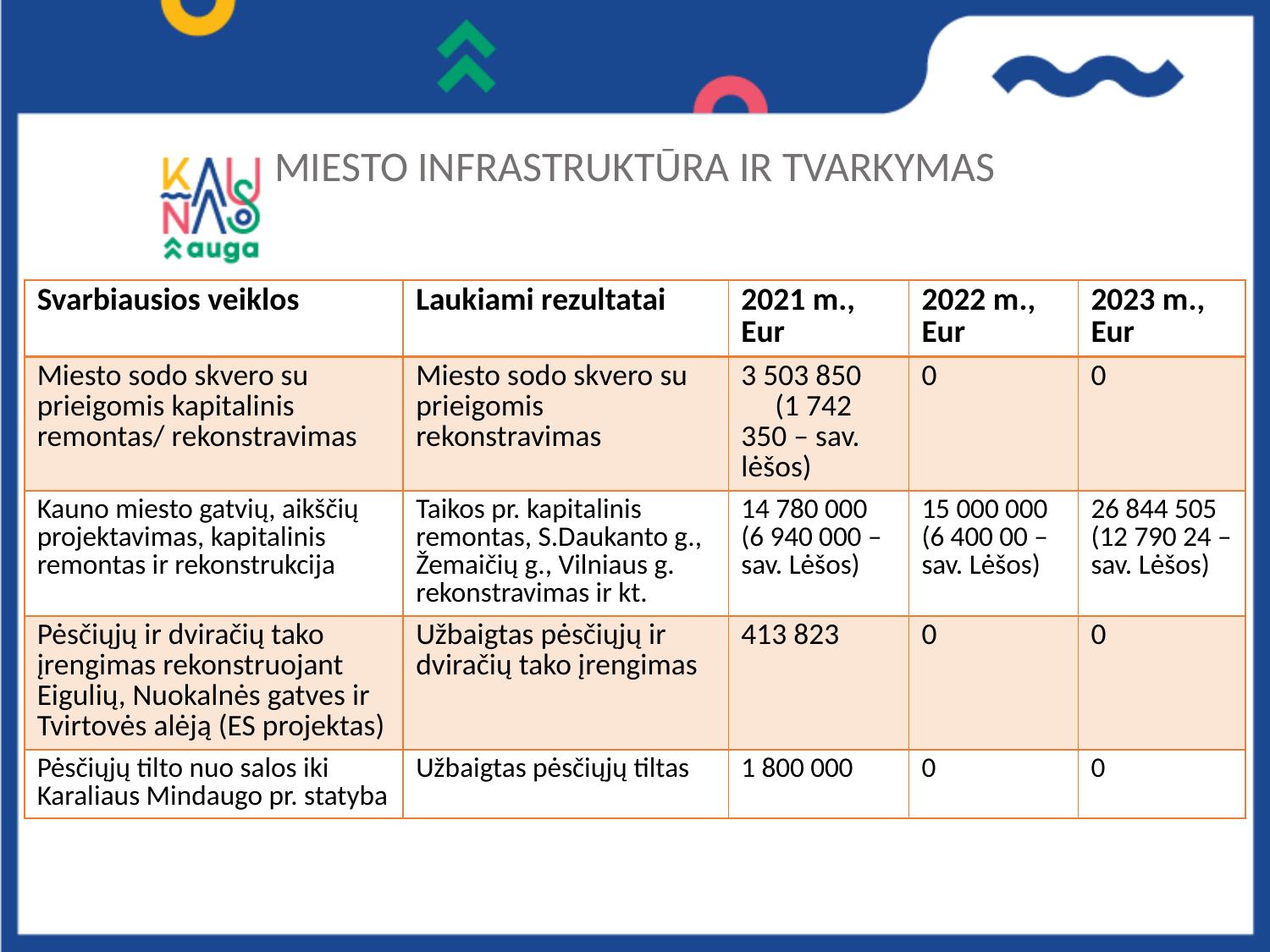

# MIESTO INFRASTRUKTŪRA IR TVARKYMAS
| Svarbiausios veiklos | Laukiami rezultatai | 2021 m., Eur | 2022 m., Eur | 2023 m., Eur |
| --- | --- | --- | --- | --- |
| Miesto sodo skvero su prieigomis kapitalinis remontas/ rekonstravimas | Miesto sodo skvero su prieigomis rekonstravimas | 3 503 850 (1 742 350 – sav. lėšos) | 0 | 0 |
| Kauno miesto gatvių, aikščių projektavimas, kapitalinis remontas ir rekonstrukcija | Taikos pr. kapitalinis remontas, S.Daukanto g., Žemaičių g., Vilniaus g. rekonstravimas ir kt. | 14 780 000 (6 940 000 – sav. Lėšos) | 15 000 000 (6 400 00 – sav. Lėšos) | 26 844 505 (12 790 24 – sav. Lėšos) |
| Pėsčiųjų ir dviračių tako įrengimas rekonstruojant Eigulių, Nuokalnės gatves ir Tvirtovės alėją (ES projektas) | Užbaigtas pėsčiųjų ir dviračių tako įrengimas | 413 823 | 0 | 0 |
| Pėsčiųjų tilto nuo salos iki Karaliaus Mindaugo pr. statyba | Užbaigtas pėsčiųjų tiltas | 1 800 000 | 0 | 0 |